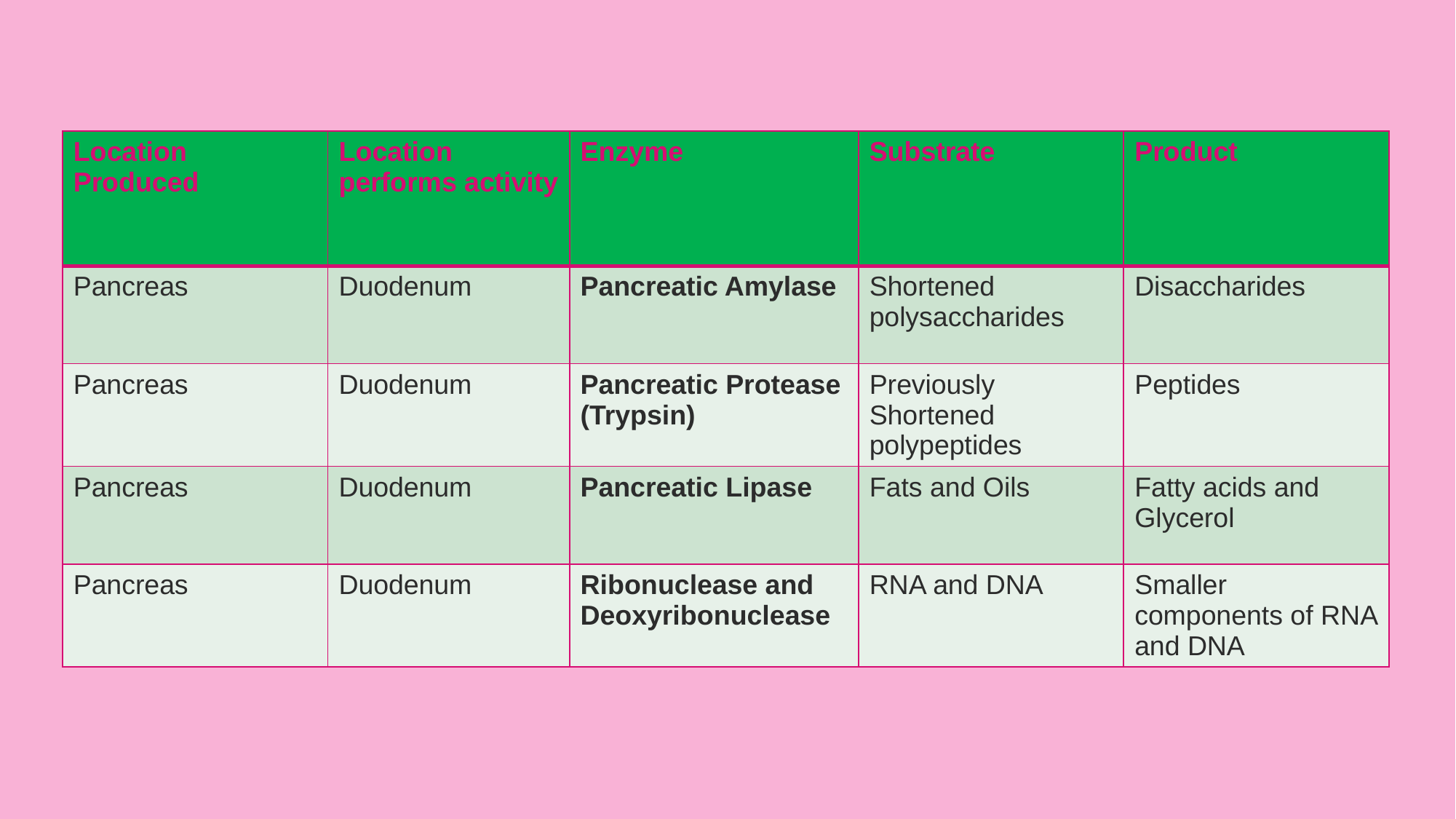

| Location Produced | Location performs activity | Enzyme | Substrate | Product |
| --- | --- | --- | --- | --- |
| Pancreas | Duodenum | Pancreatic Amylase | Shortened polysaccharides | Disaccharides |
| Pancreas | Duodenum | Pancreatic Protease (Trypsin) | Previously Shortened polypeptides | Peptides |
| Pancreas | Duodenum | Pancreatic Lipase | Fats and Oils | Fatty acids and Glycerol |
| Pancreas | Duodenum | Ribonuclease and Deoxyribonuclease | RNA and DNA | Smaller components of RNA and DNA |